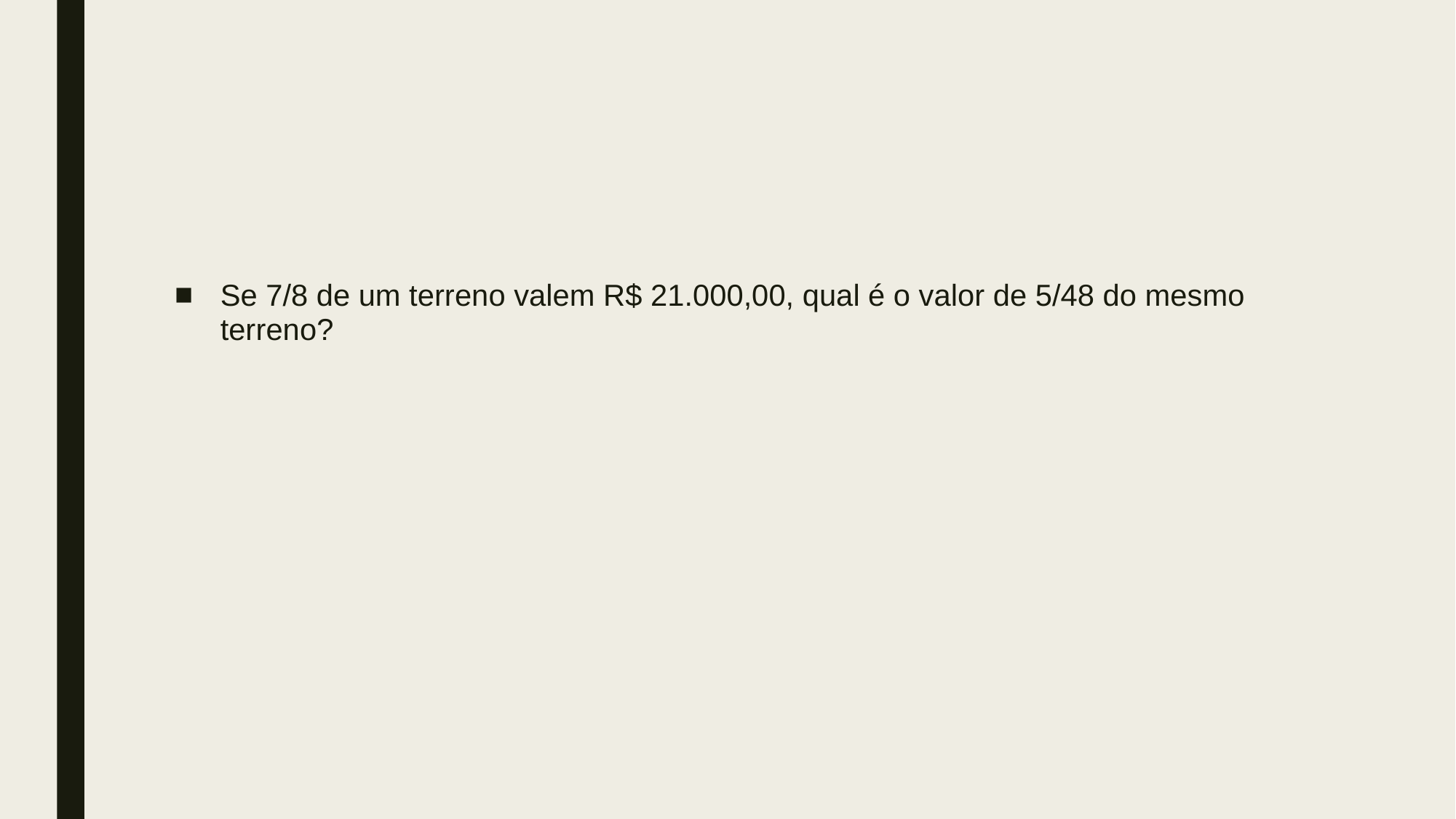

#
Se 7/8 de um terreno valem R$ 21.000,00, qual é o valor de 5/48 do mesmo terreno?